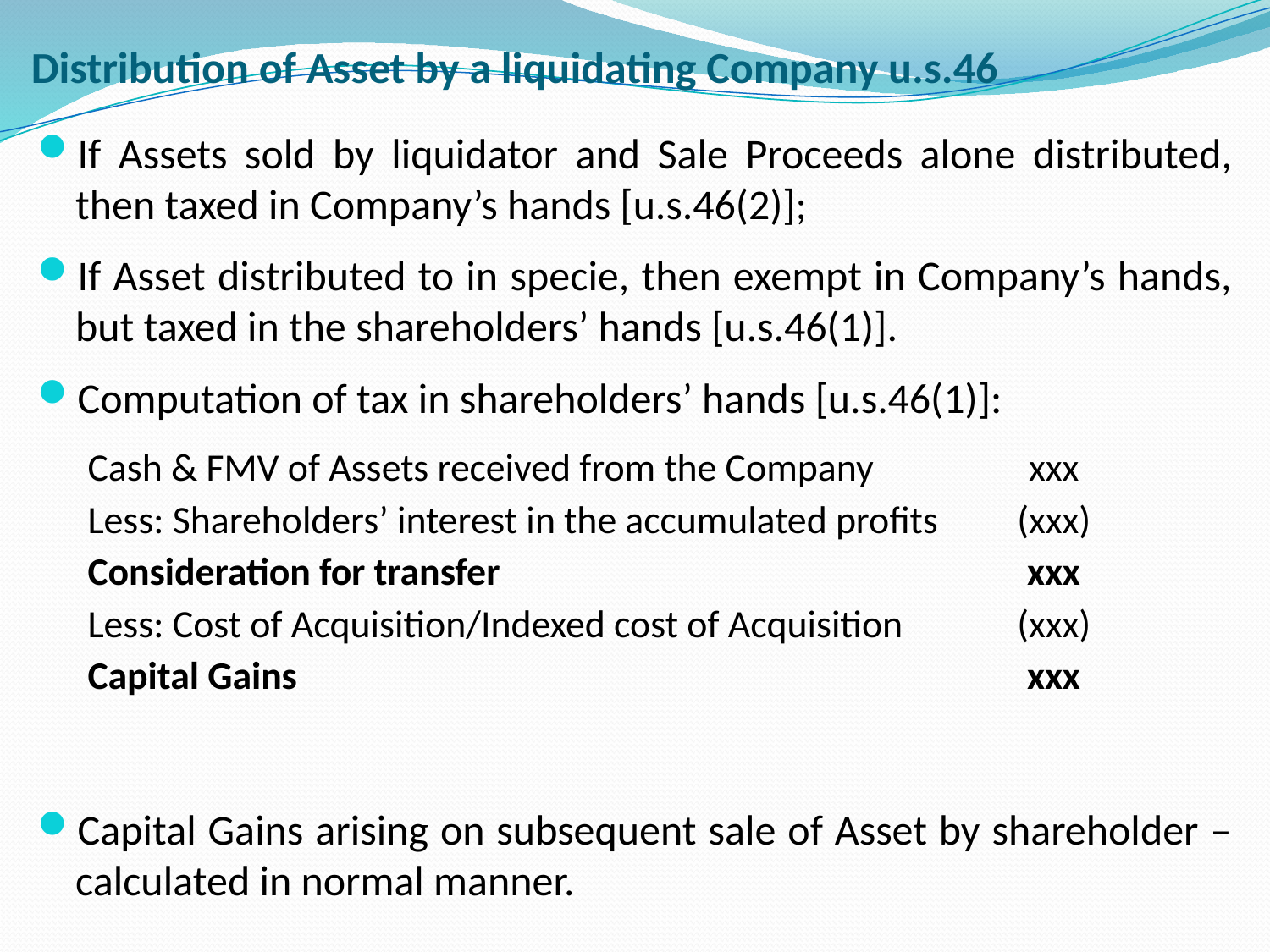

Distribution of Asset by a liquidating Company u.s.46
If Assets sold by liquidator and Sale Proceeds alone distributed, then taxed in Company’s hands [u.s.46(2)];
If Asset distributed to in specie, then exempt in Company’s hands, but taxed in the shareholders’ hands [u.s.46(1)].
Computation of tax in shareholders’ hands [u.s.46(1)]:

Capital Gains arising on subsequent sale of Asset by shareholder – calculated in normal manner.
| Cash & FMV of Assets received from the Company | xxx |
| --- | --- |
| Less: Shareholders’ interest in the accumulated profits | (xxx) |
| Consideration for transfer | xxx |
| Less: Cost of Acquisition/Indexed cost of Acquisition | (xxx) |
| Capital Gains | xxx |